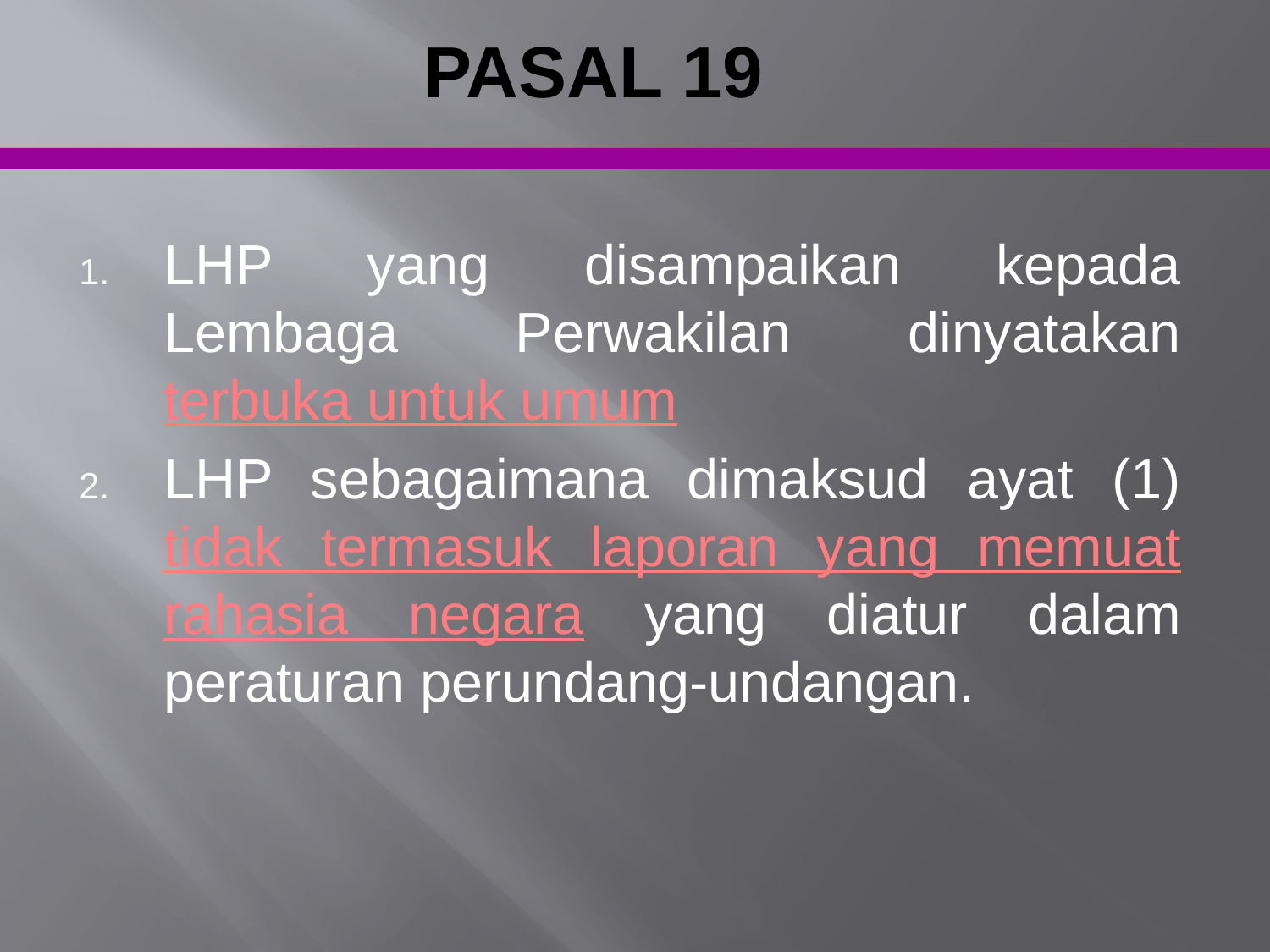

# PASAL 19
LHP yang disampaikan kepada Lembaga Perwakilan dinyatakan terbuka untuk umum
LHP sebagaimana dimaksud ayat (1) tidak termasuk laporan yang memuat rahasia negara yang diatur dalam peraturan perundang-undangan.